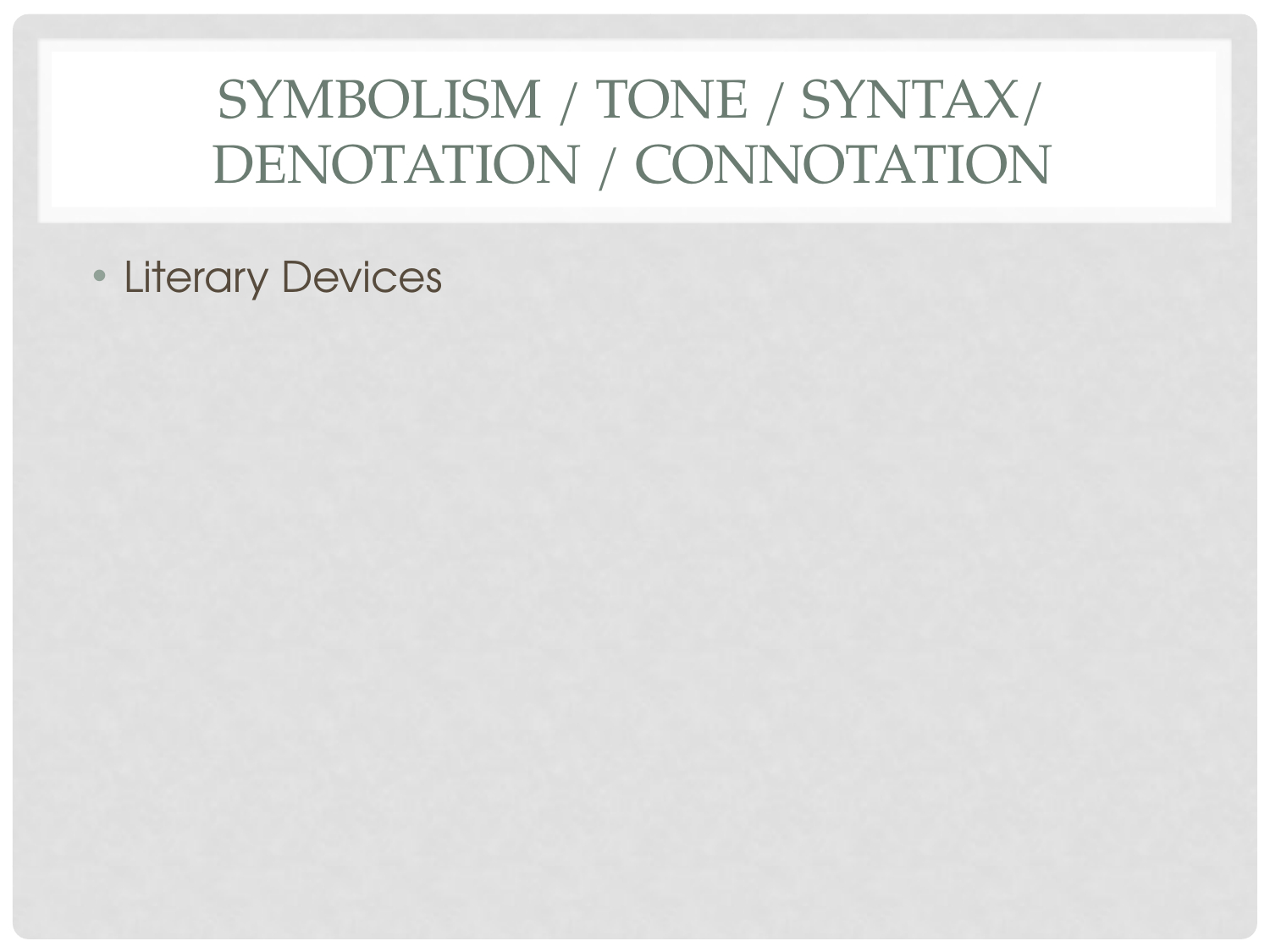

# Symbolism / Tone / Syntax/ Denotation / Connotation
Literary Devices